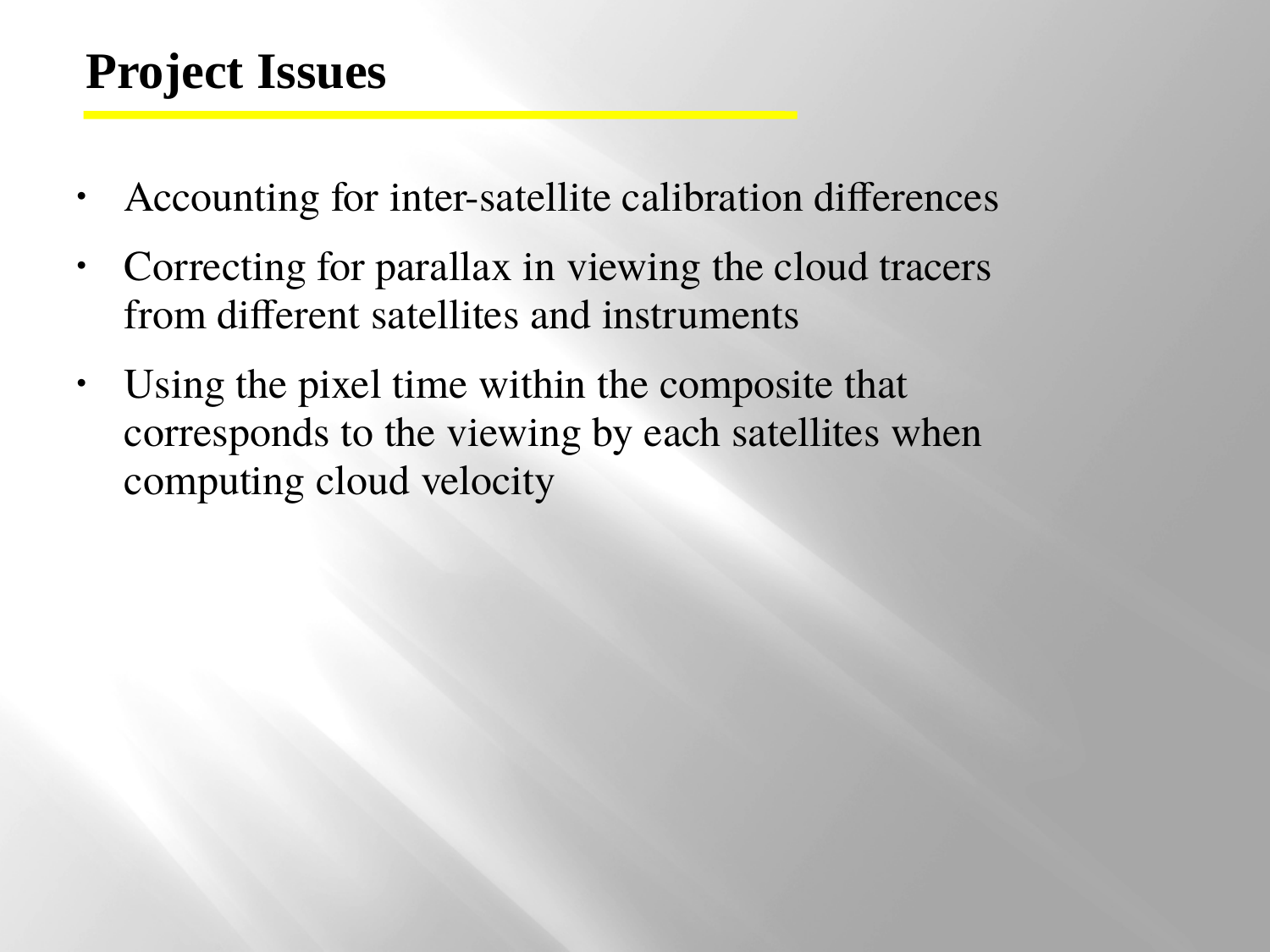

Project Issues

Accounting for inter-satellite calibration differences
Correcting for parallax in viewing the cloud tracers from different satellites and instruments
Using the pixel time within the composite that corresponds to the viewing by each satellites when computing cloud velocity